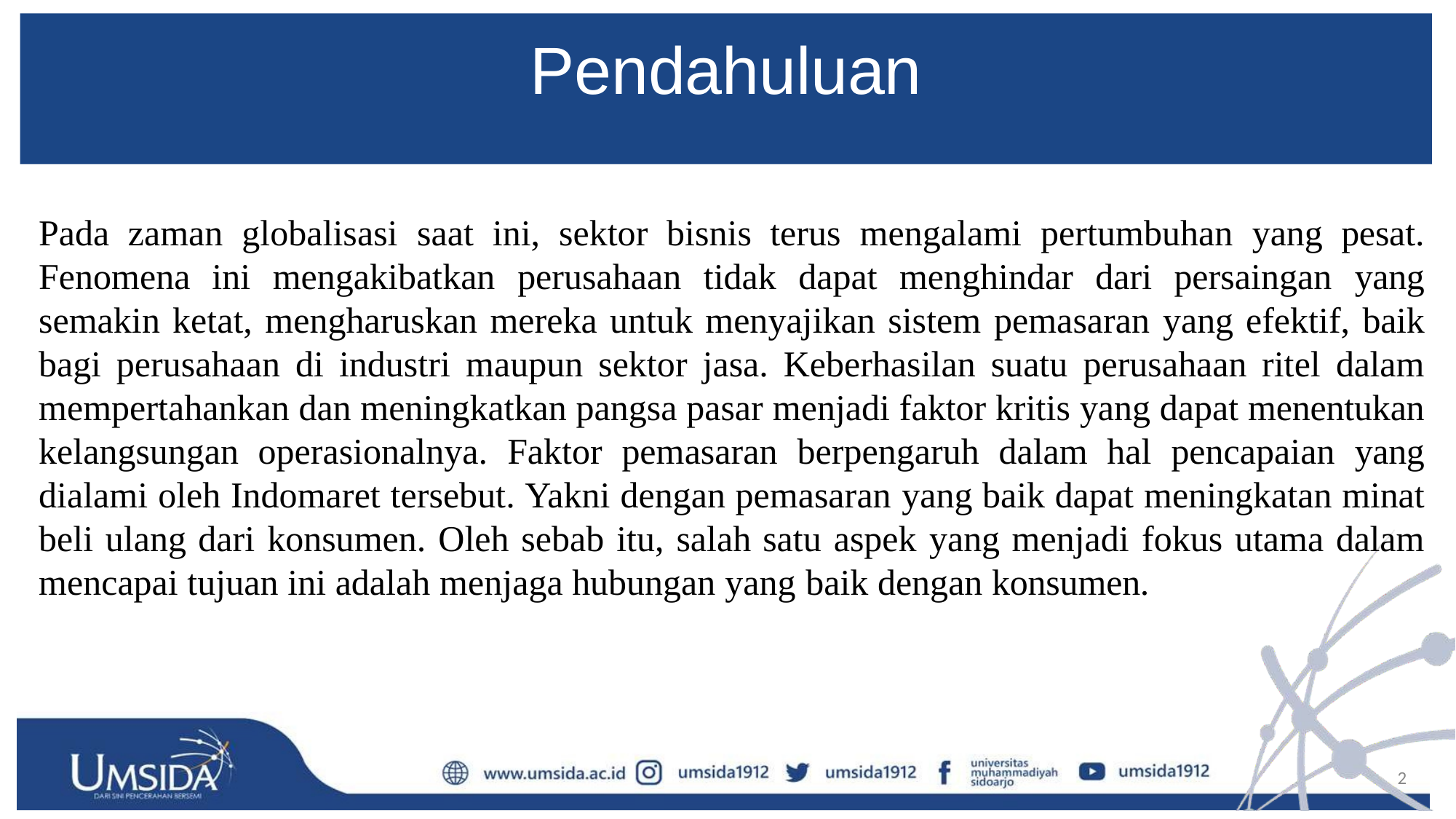

# Pendahuluan
Pada  zaman  globalisasi  saat  ini,  sektor  bisnis  terus  mengalami  pertumbuhan  yang  pesat. Fenomena  ini  mengakibatkan  perusahaan  tidak  dapat  menghindar  dari  persaingan  yang semakin ketat, mengharuskan mereka untuk menyajikan sistem pemasaran yang efektif, baik bagi perusahaan di industri maupun sektor jasa. Keberhasilan suatu perusahaan ritel dalam mempertahankan dan meningkatkan pangsa pasar menjadi faktor kritis yang dapat menentukan kelangsungan  operasionalnya.  Faktor  pemasaran  berpengaruh  dalam  hal  pencapaian  yang dialami oleh Indomaret tersebut. Yakni dengan pemasaran yang baik dapat meningkatan minat beli ulang dari konsumen. Oleh sebab itu, salah satu aspek yang menjadi fokus utama dalam mencapai tujuan ini adalah menjaga hubungan yang baik dengan konsumen.
2